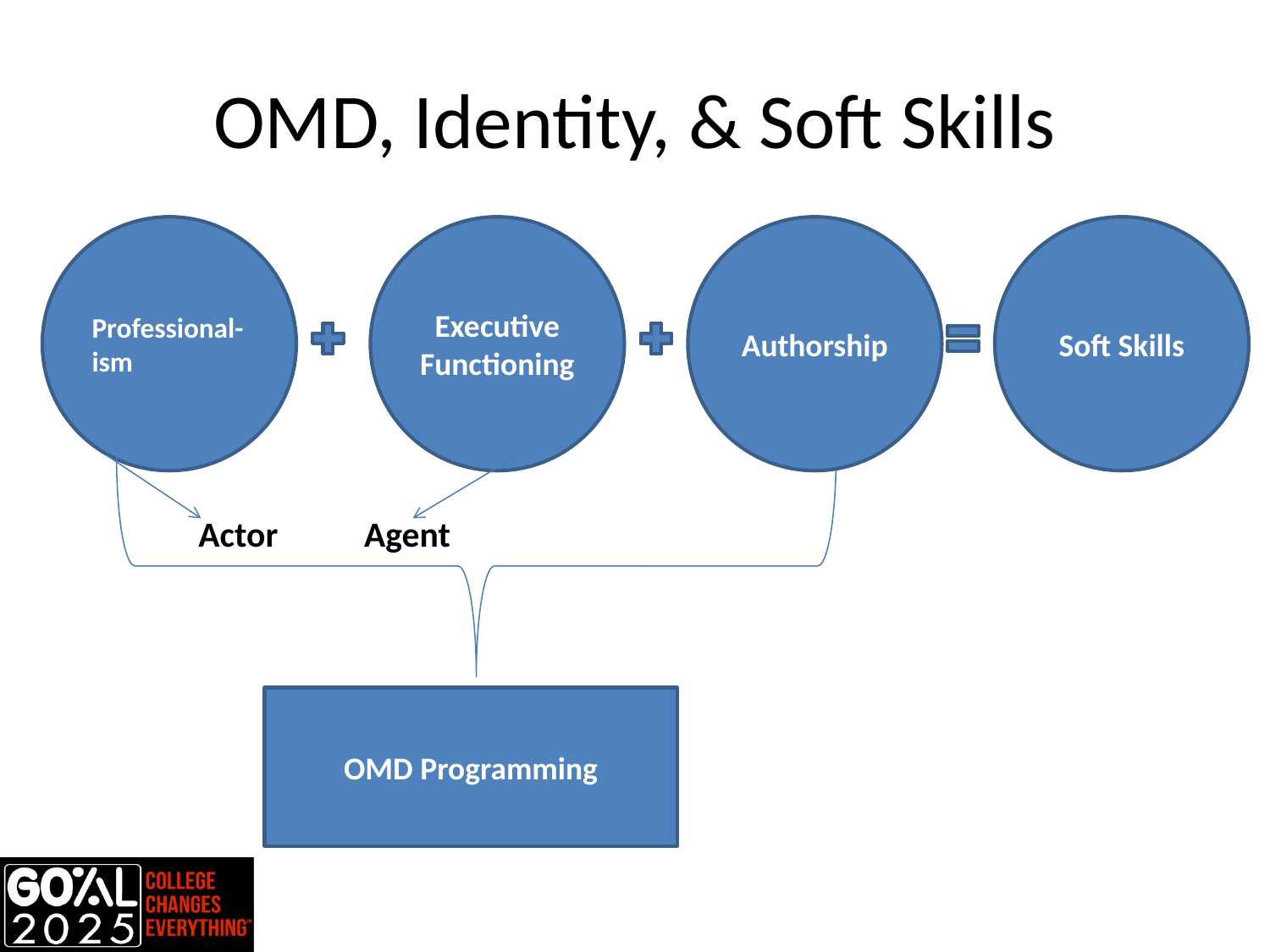

# OMD, Identity, & Soft Skills

Professional-ism
Executive Functioning
Authorship
Soft Skills

Actor
Agent
OMD Programming